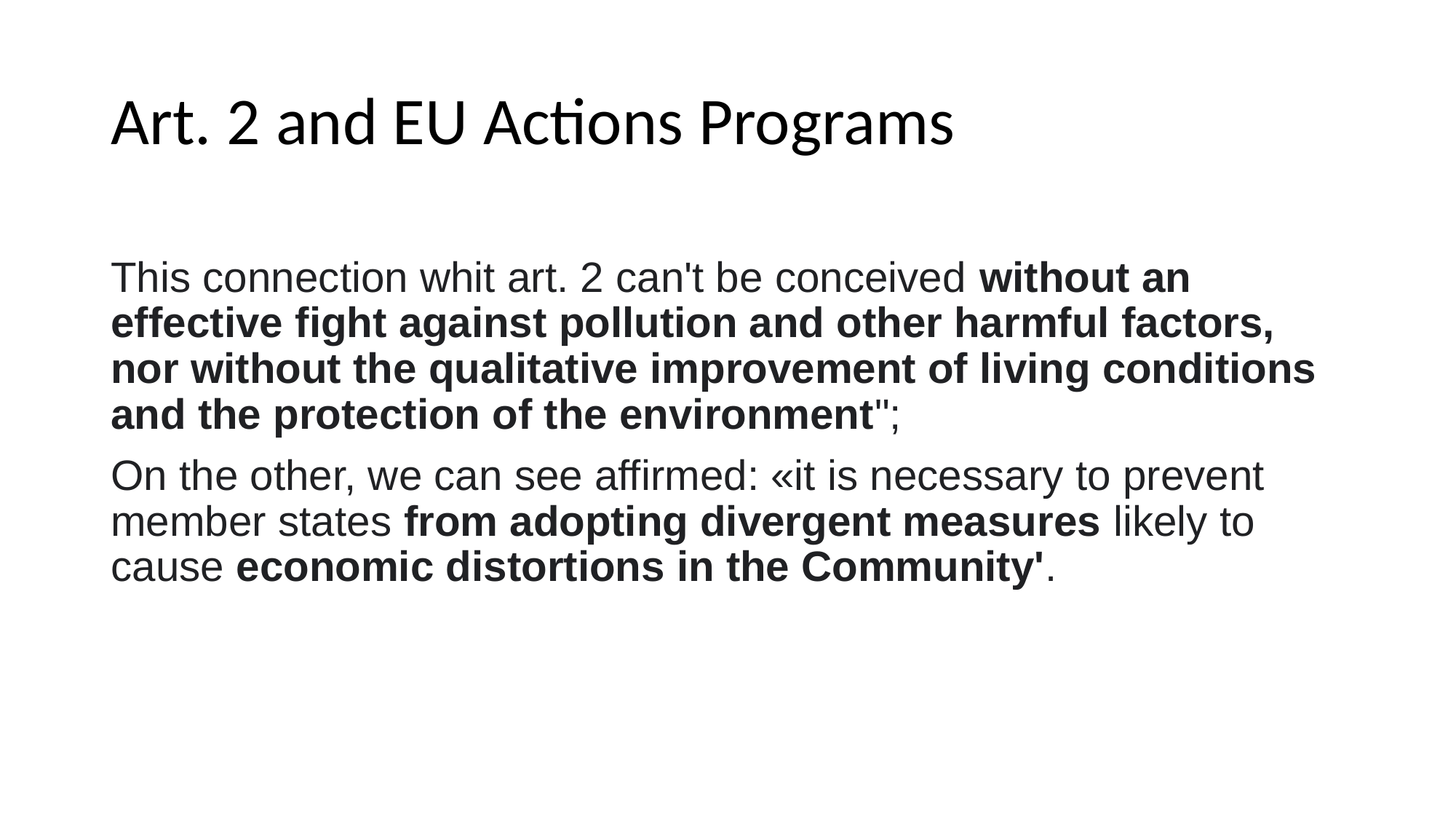

# Art. 2 and EU Actions Programs

This connection whit art. 2 can't be conceived without an effective fight against pollution and other harmful factors, nor without the qualitative improvement of living conditions and the protection of the environment";
On the other, we can see affirmed: «it is necessary to prevent member states from adopting divergent measures likely to cause economic distortions in the Community'.